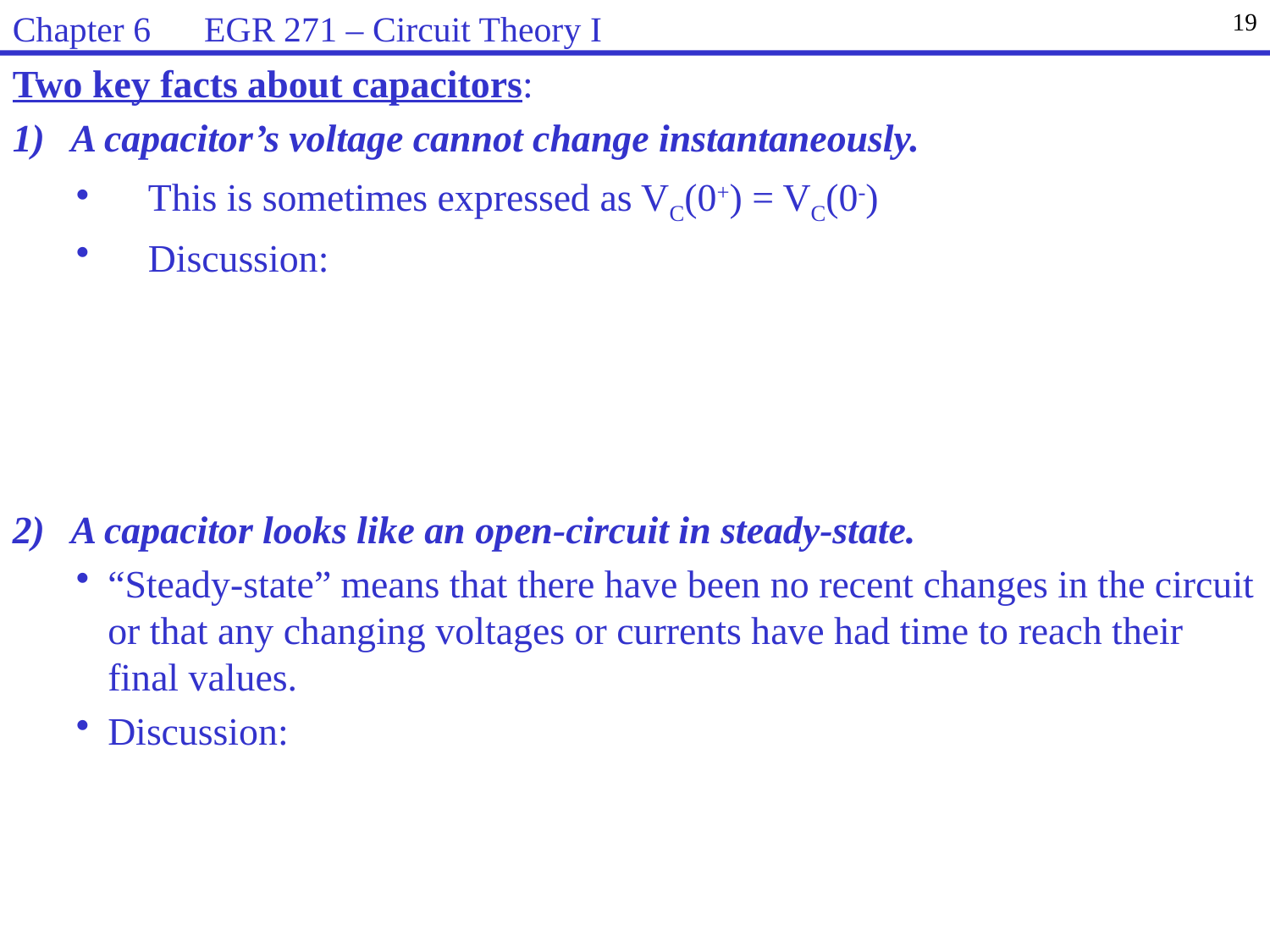

Chapter 6      EGR 271 – Circuit Theory I
19
Two key facts about capacitors:
1)	  A capacitor’s voltage cannot change instantaneously.
	This is sometimes expressed as VC(0+) = VC(0-)
	Discussion:

2)	  A capacitor looks like an open-circuit in steady-state.
“Steady-state” means that there have been no recent changes in the circuit or that any changing voltages or currents have had time to reach their final values.
Discussion: